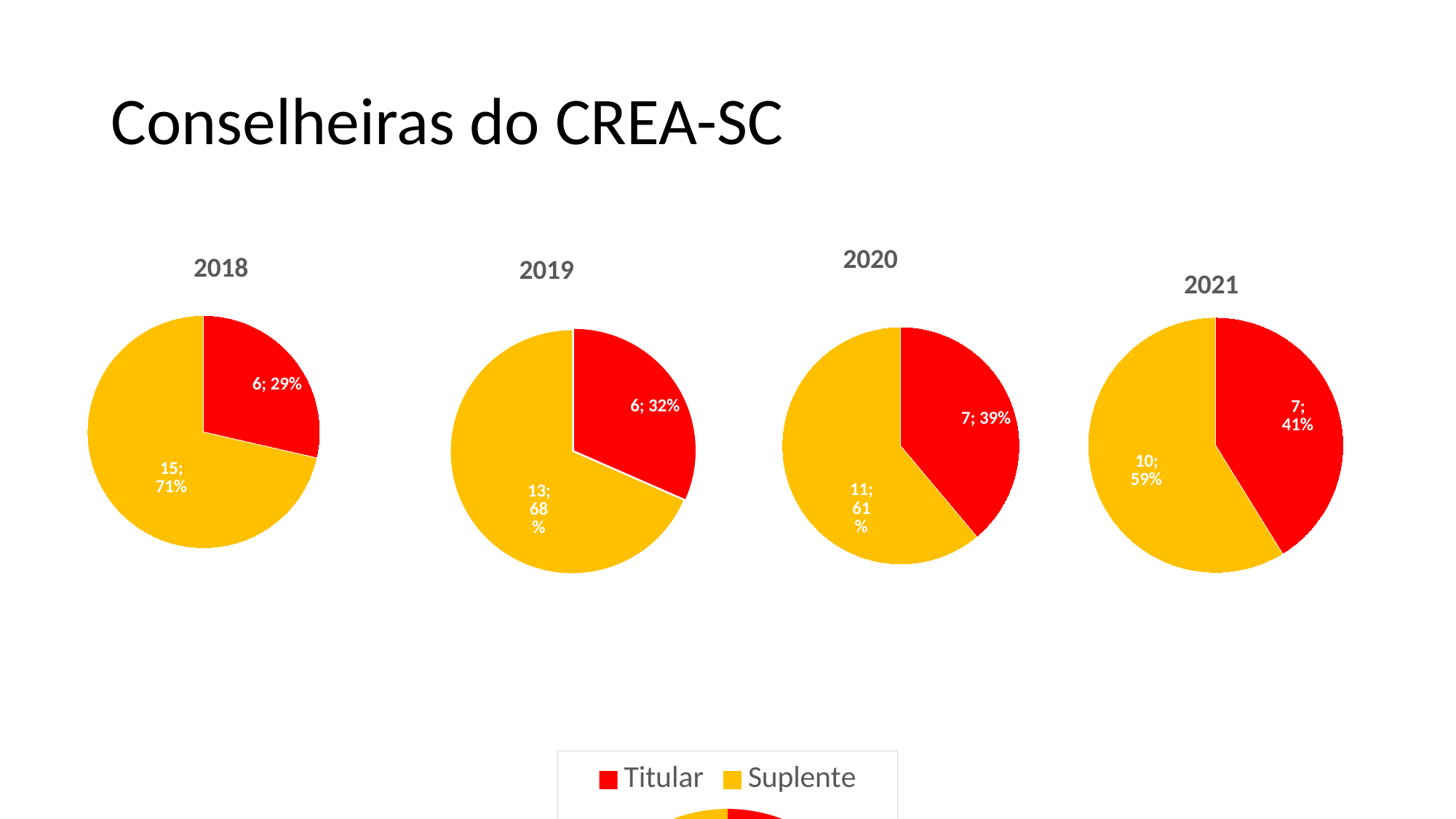

# Conselheiras do CREA-SC

### Chart: 2018

| Category |
|---|

### Chart: 2018

| Category |
|---|

### Chart: 2018

| Category |  |  |
|---|---|---|
| Titular | 6.0 | 0.2857142857142857 |
| Suplente | 15.0 | 0.7142857142857143 |

### Chart: 2020

| Category |  |  |
|---|---|---|
| Titular | 7.0 | 0.3888888888888889 |
| Suplente | 11.0 | 0.6111111111111112 |

### Chart: 2019

| Category |  |  |
|---|---|---|
| Titular | 6.0 | 0.3157894736842105 |
| Suplente | 13.0 | 0.6842105263157895 |

### Chart: 2021

| Category |  |
|---|---|

### Chart

| Category |  |  |
|---|---|---|
| Titular | 6.0 | 0.2857142857142857 |
| Suplente | 15.0 | 0.7142857142857143 |